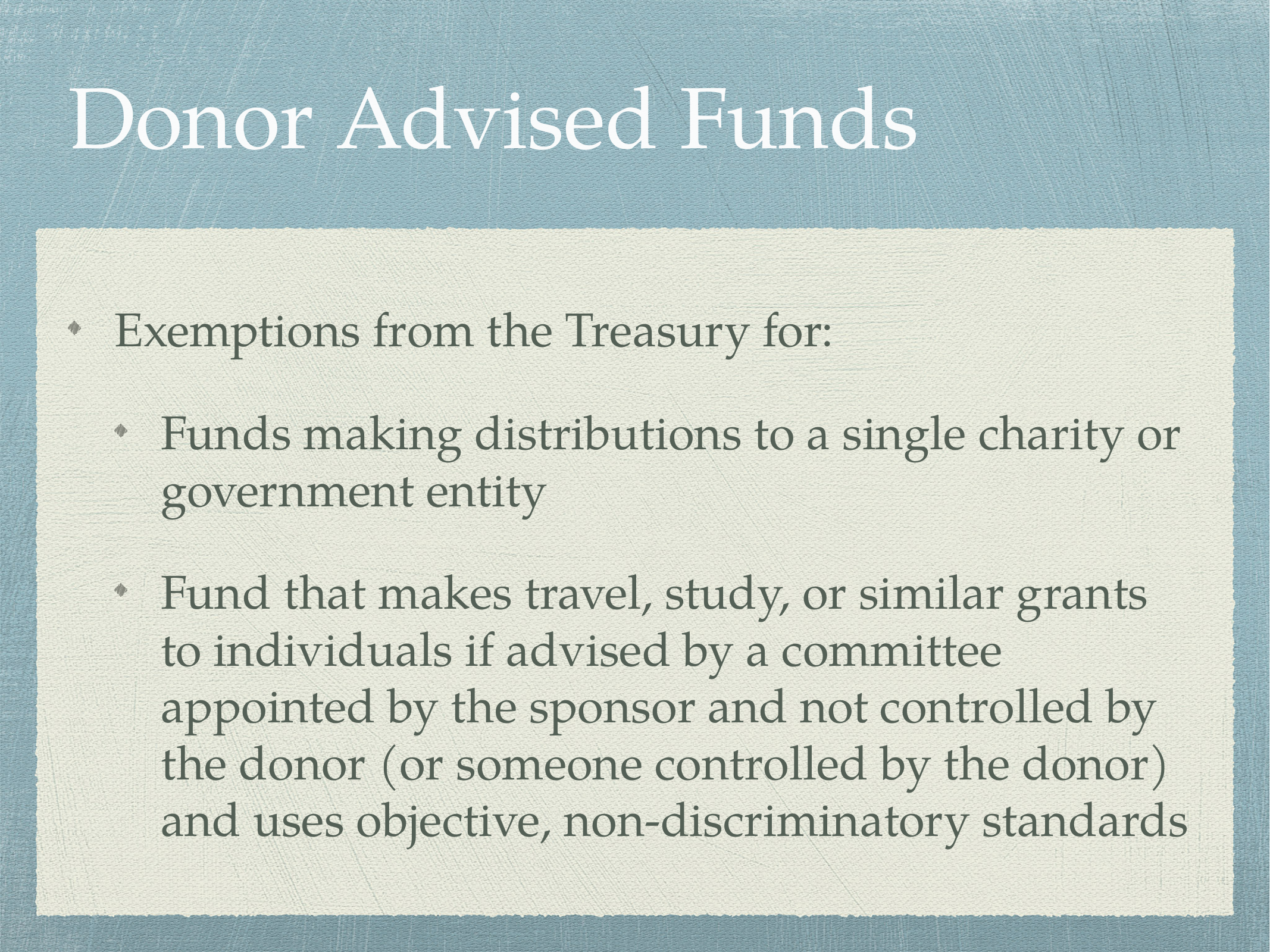

# Donor Advised Funds
Exemptions from the Treasury for:
Funds making distributions to a single charity or government entity
Fund that makes travel, study, or similar grants to individuals if advised by a committee appointed by the sponsor and not controlled by the donor (or someone controlled by the donor) and uses objective, non-discriminatory standards